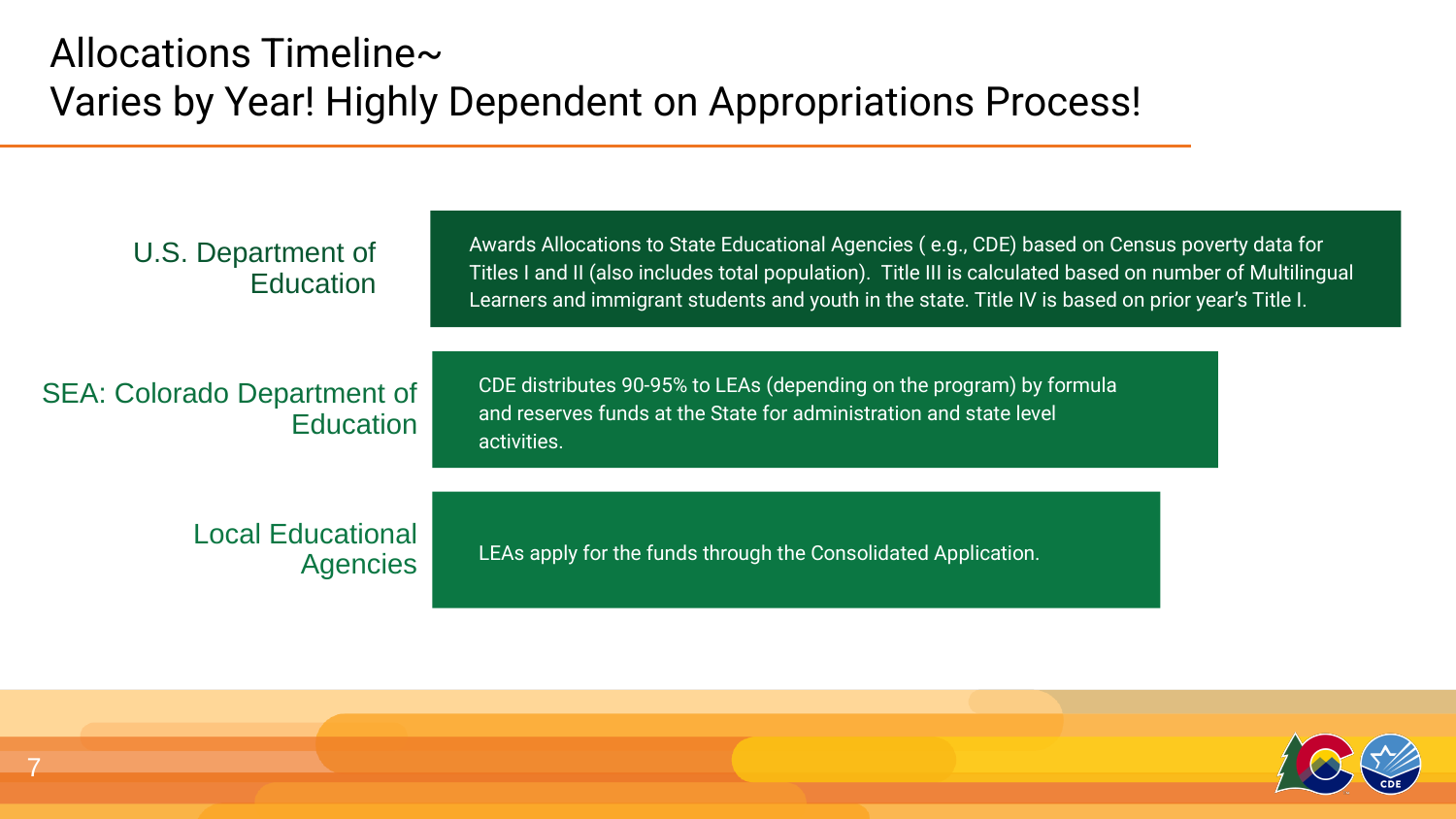

# Allocations Timeline~
Varies by Year! Highly Dependent on Appropriations Process!

U.S. Department of Education
Awards Allocations to State Educational Agencies ( e.g., CDE) based on Census poverty data for Titles I and II (also includes total population).  Title III is calculated based on number of Multilingual Learners and immigrant students and youth in the state. Title IV is based on prior year’s Title I.

SEA: Colorado Department of Education
CDE distributes 90-95% to LEAs (depending on the program) by formula and reserves funds at the State for administration and state level activities.

Local Educational Agencies
LEAs apply for the funds through the Consolidated Application.